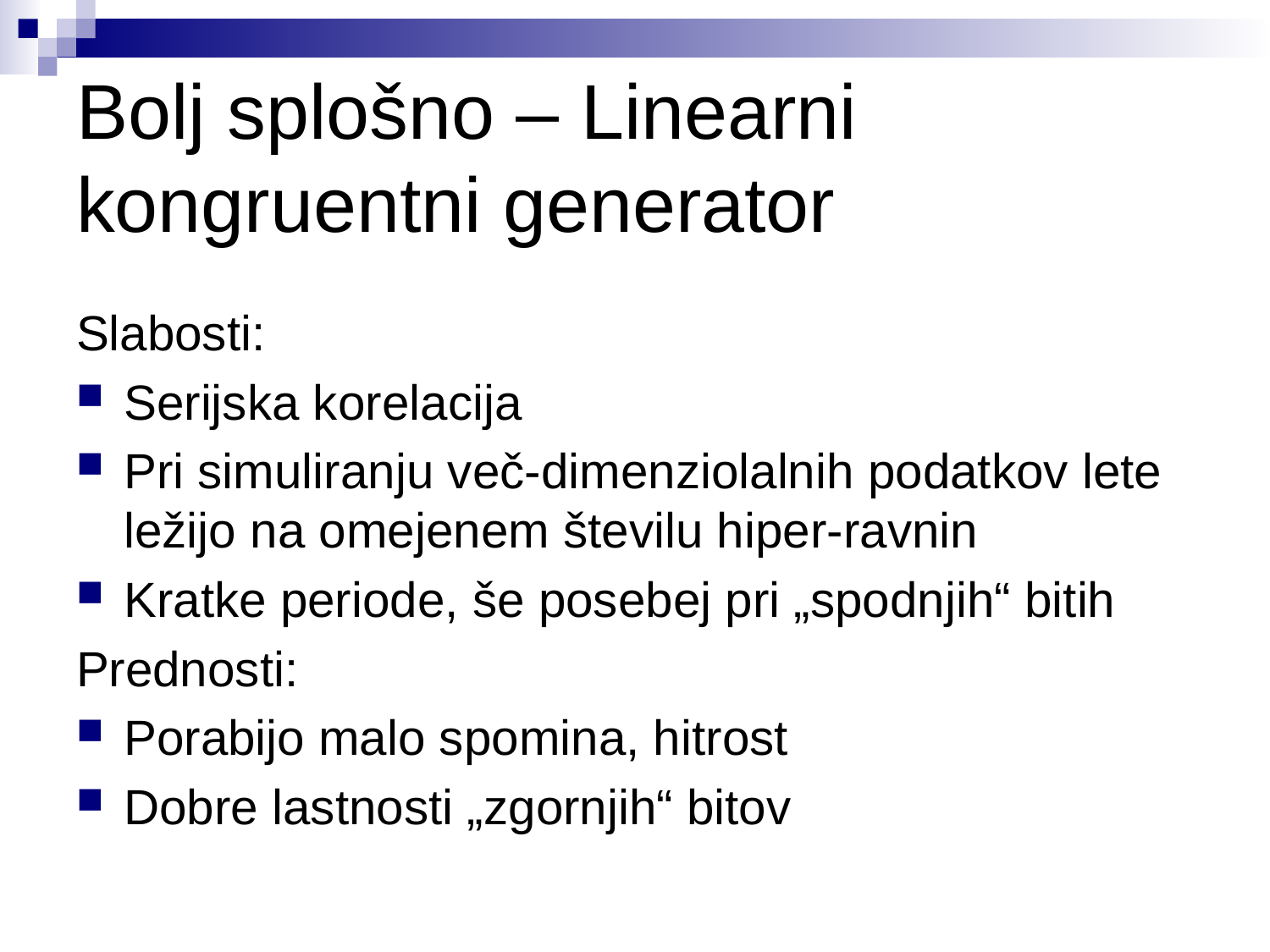

# Bolj splošno – Linearni kongruentni generator
Slabosti:
Serijska korelacija
Pri simuliranju več-dimenziolalnih podatkov lete ležijo na omejenem številu hiper-ravnin
Kratke periode, še posebej pri „spodnjih“ bitih
Prednosti:
Porabijo malo spomina, hitrost
Dobre lastnosti „zgornjih“ bitov